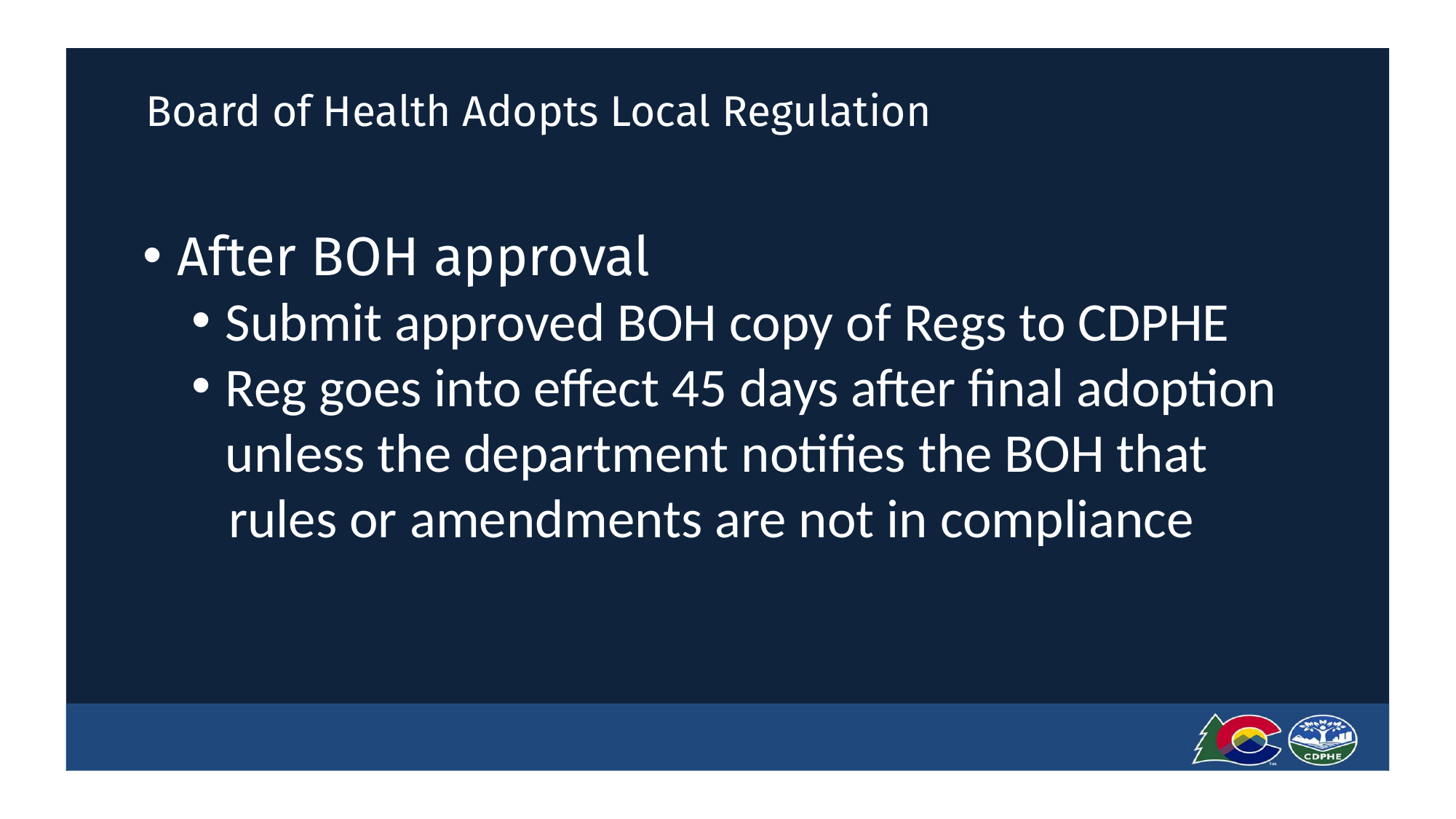

# Board of Health Adopts Local Regulation
After BOH approval
Submit approved BOH copy of Regs to CDPHE
Reg goes into effect 45 days after final adoption unless the department notifies the BOH that
   rules or amendments are not in compliance